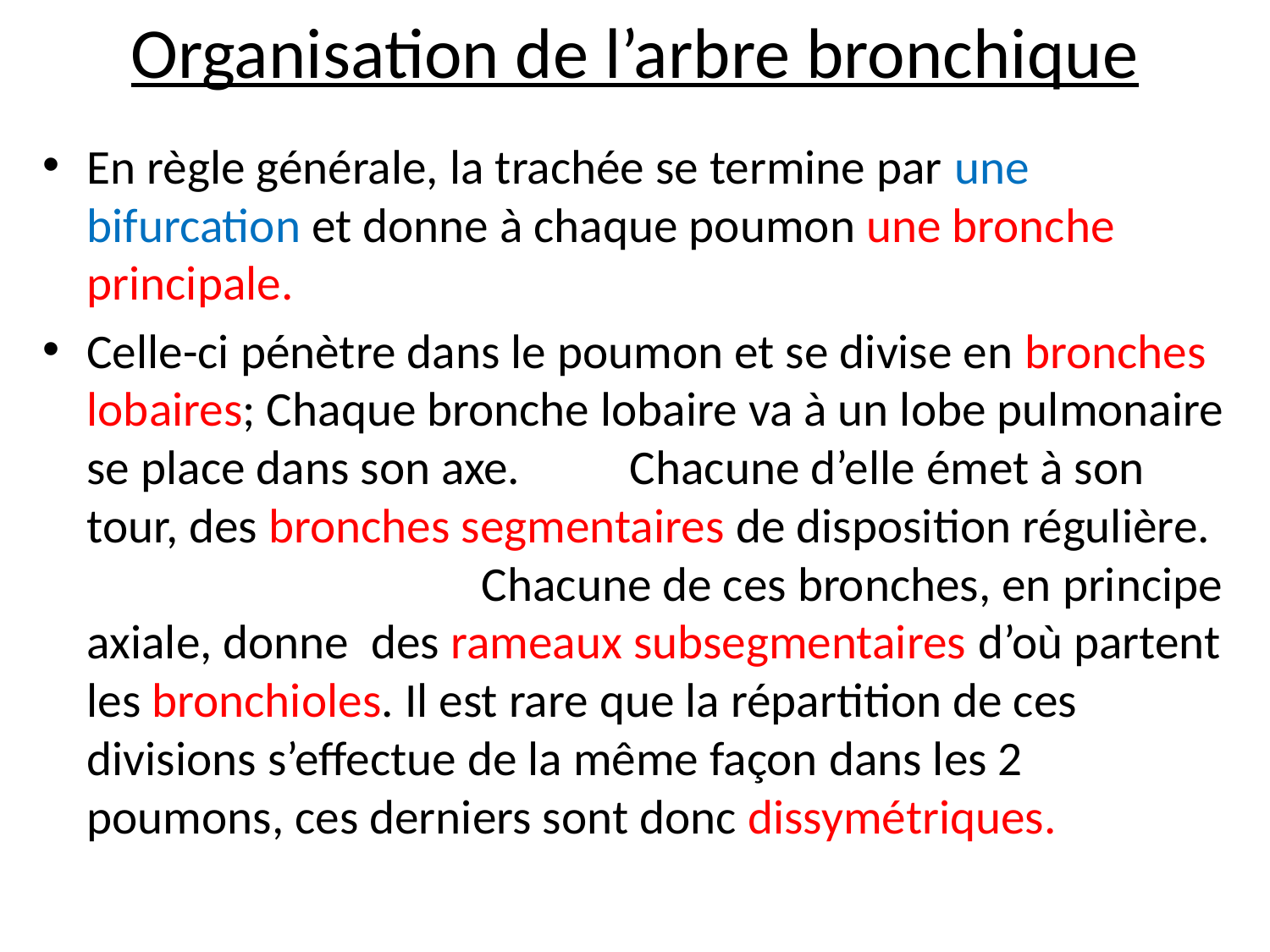

# Organisation de l’arbre bronchique
En règle générale, la trachée se termine par une bifurcation et donne à chaque poumon une bronche principale.
Celle-ci pénètre dans le poumon et se divise en bronches lobaires; Chaque bronche lobaire va à un lobe pulmonaire se place dans son axe.          Chacune d’elle émet à son tour, des bronches segmentaires de disposition régulière.                                      Chacune de ces bronches, en principe axiale, donne  des rameaux subsegmentaires d’où partent les bronchioles. Il est rare que la répartition de ces divisions s’effectue de la même façon dans les 2 poumons, ces derniers sont donc dissymétriques.